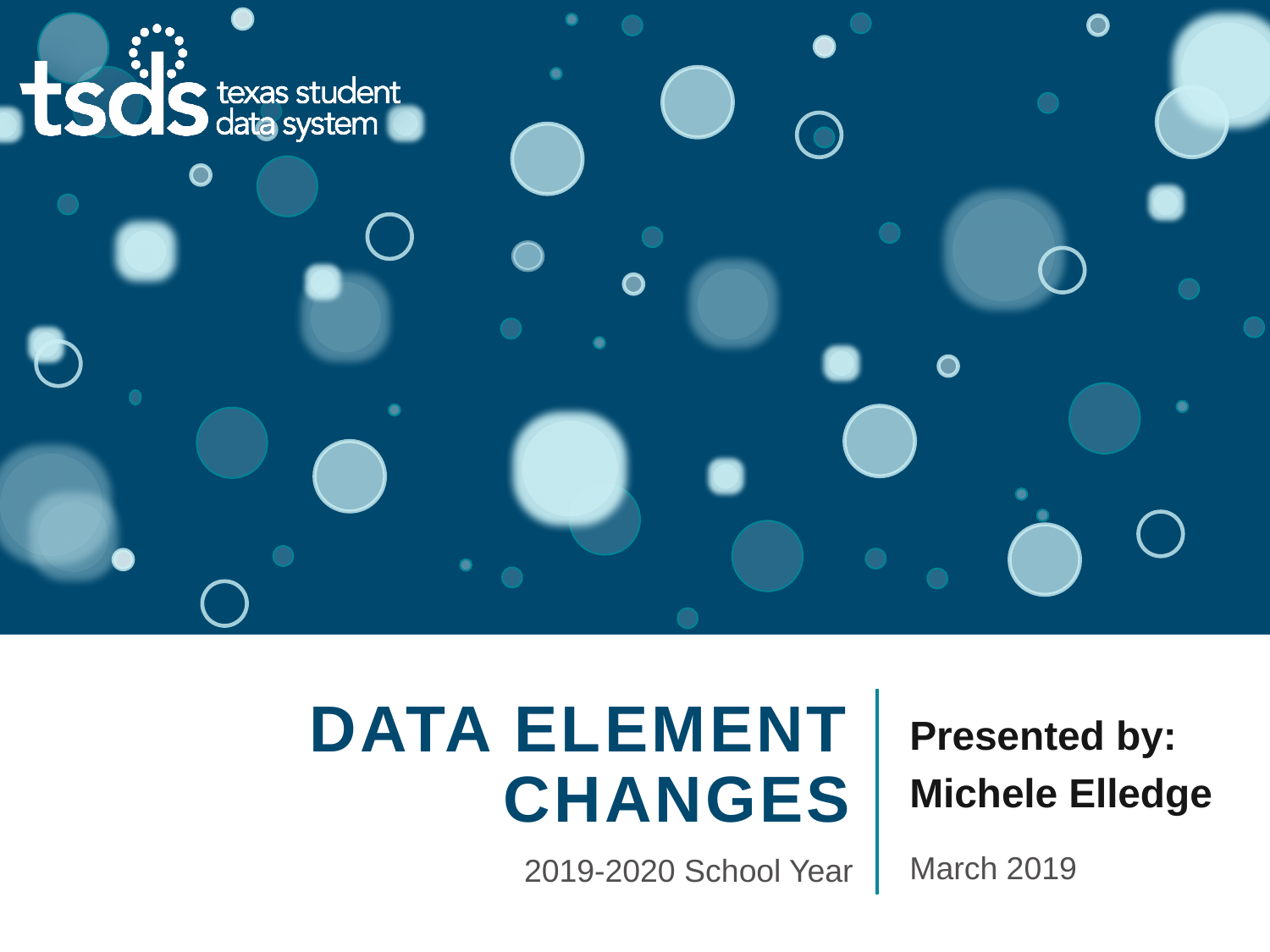

# Data Element Changes
Presented by:
Michele Elledge
March 2019
2019-2020 School Year